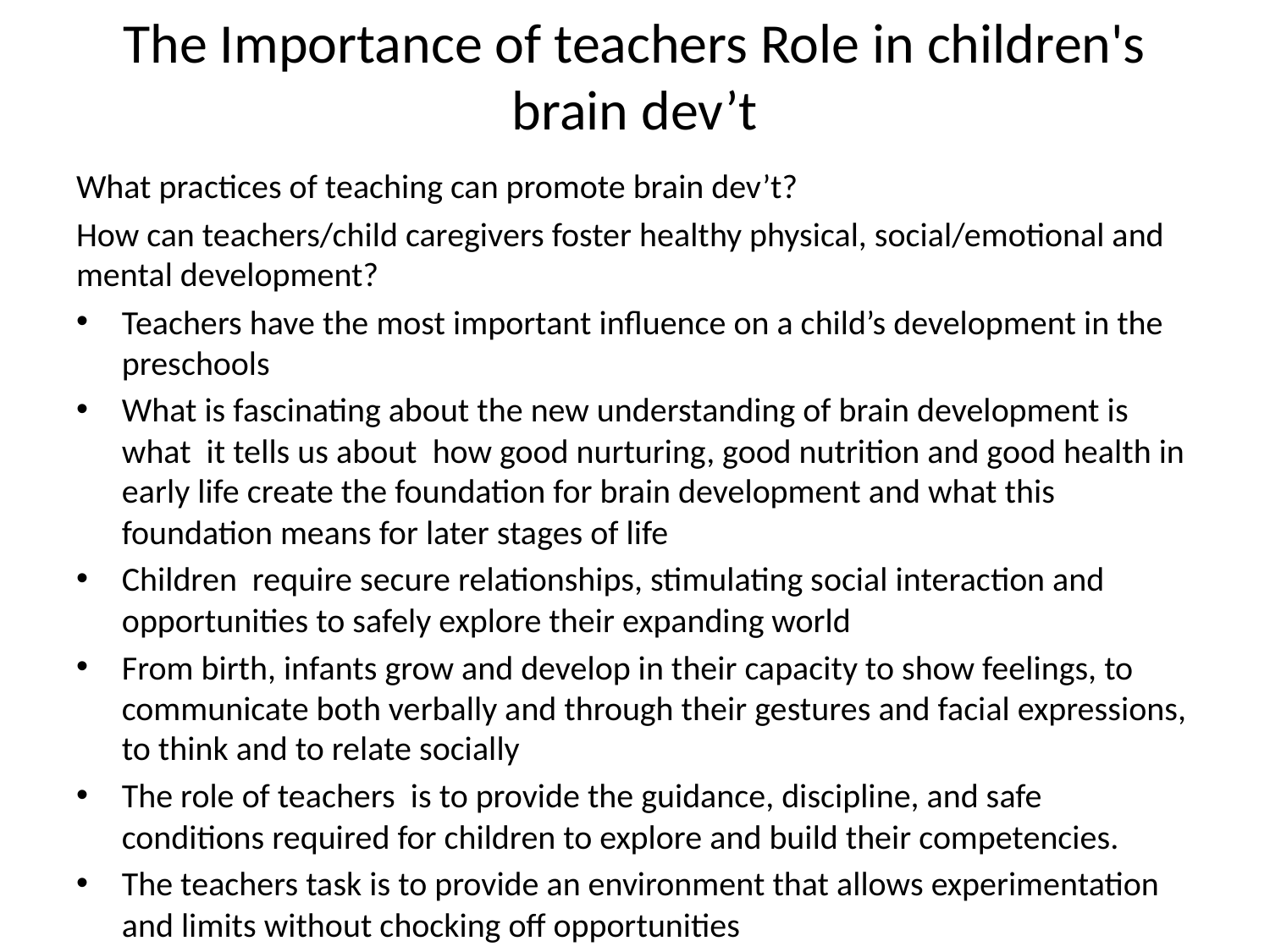

# The Importance of teachers Role in children's brain dev’t
What practices of teaching can promote brain dev’t?
How can teachers/child caregivers foster healthy physical, social/emotional and mental development?
Teachers have the most important influence on a child’s development in the preschools
What is fascinating about the new understanding of brain development is what  it tells us about  how good nurturing, good nutrition and good health in early life create the foundation for brain development and what this foundation means for later stages of life
Children  require secure relationships, stimulating social interaction and opportunities to safely explore their expanding world
From birth, infants grow and develop in their capacity to show feelings, to communicate both verbally and through their gestures and facial expressions, to think and to relate socially
The role of teachers  is to provide the guidance, discipline, and safe conditions required for children to explore and build their competencies.
The teachers task is to provide an environment that allows experimentation and limits without chocking off opportunities